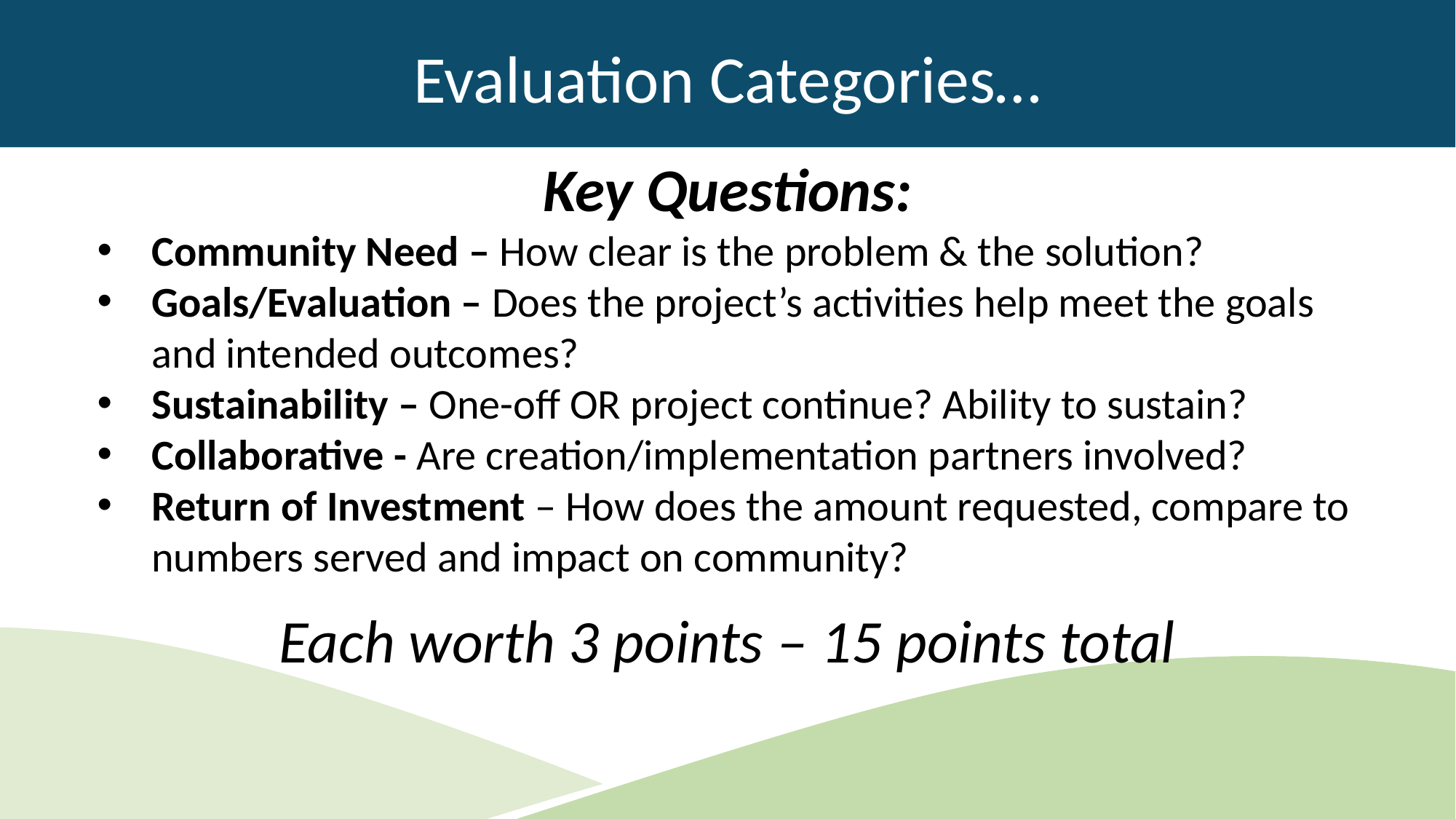

Evaluation Categories…
Key Questions:
Community Need – How clear is the problem & the solution?
Goals/Evaluation – Does the project’s activities help meet the goals and intended outcomes?
Sustainability – One-off OR project continue? Ability to sustain?
Collaborative - Are creation/implementation partners involved?
Return of Investment – How does the amount requested, compare to numbers served and impact on community?

Each worth 3 points – 15 points total